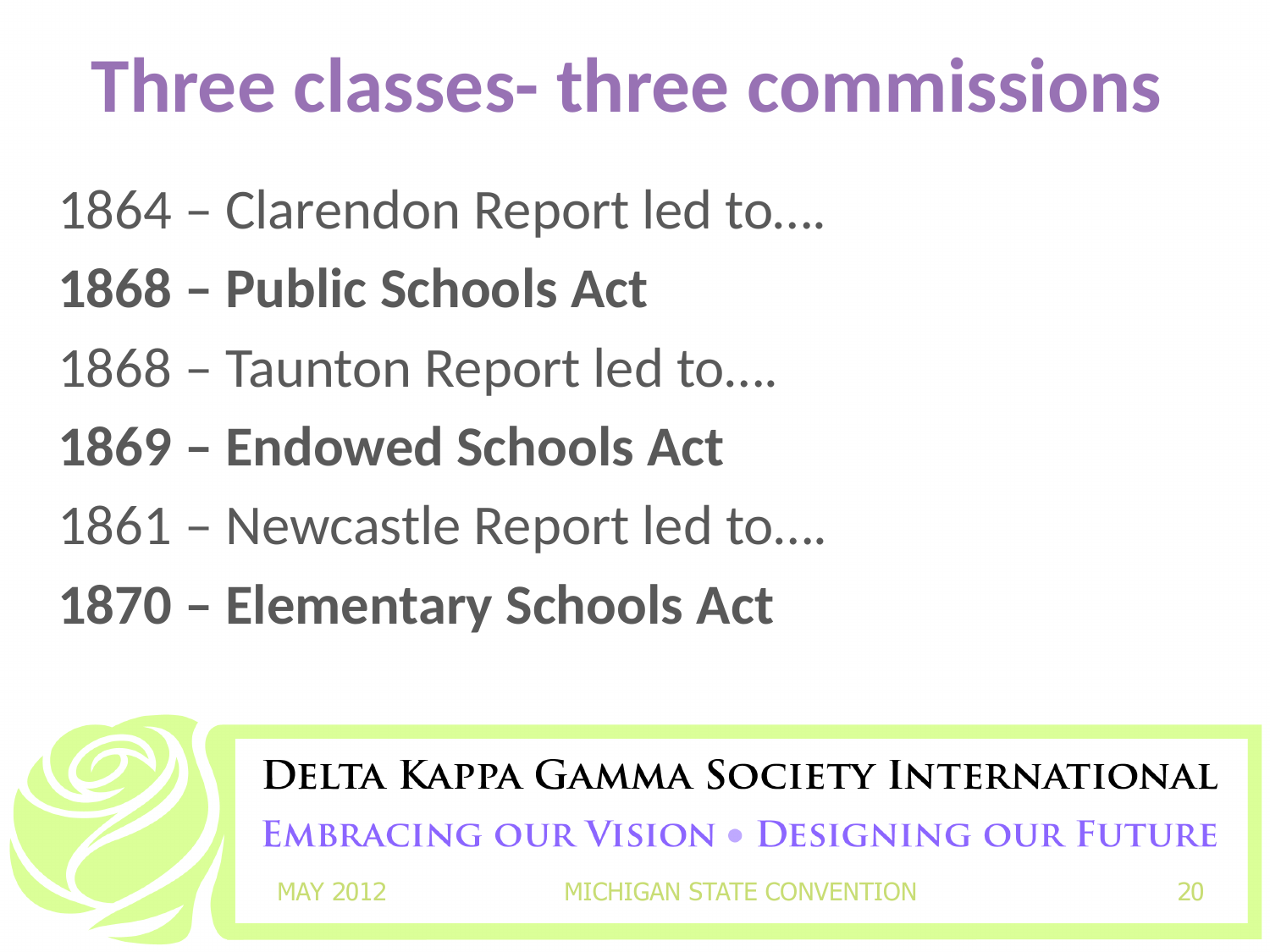

# Three classes- three commissions
1864 – Clarendon Report led to….
1868 – Public Schools Act
1868 – Taunton Report led to….
1869 – Endowed Schools Act
1861 – Newcastle Report led to….
1870 – Elementary Schools Act
MAY 2012

MICHIGAN STATE CONVENTION

20